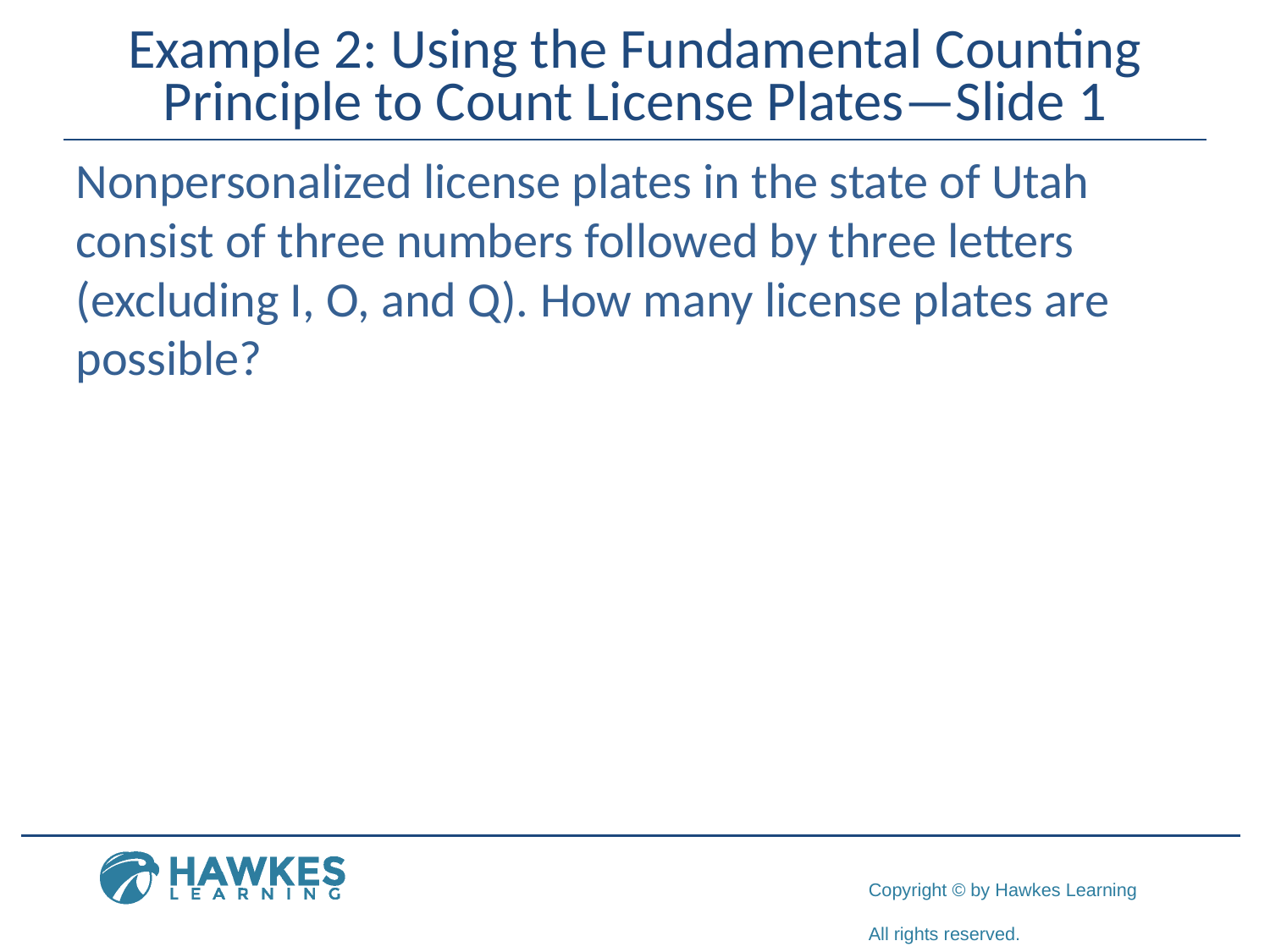

# Example 2: Using the Fundamental Counting Principle to Count License Plates—Slide 1
Nonpersonalized license plates in the state of Utah consist of three numbers followed by three letters (excluding I, O, and Q). How many license plates are possible?